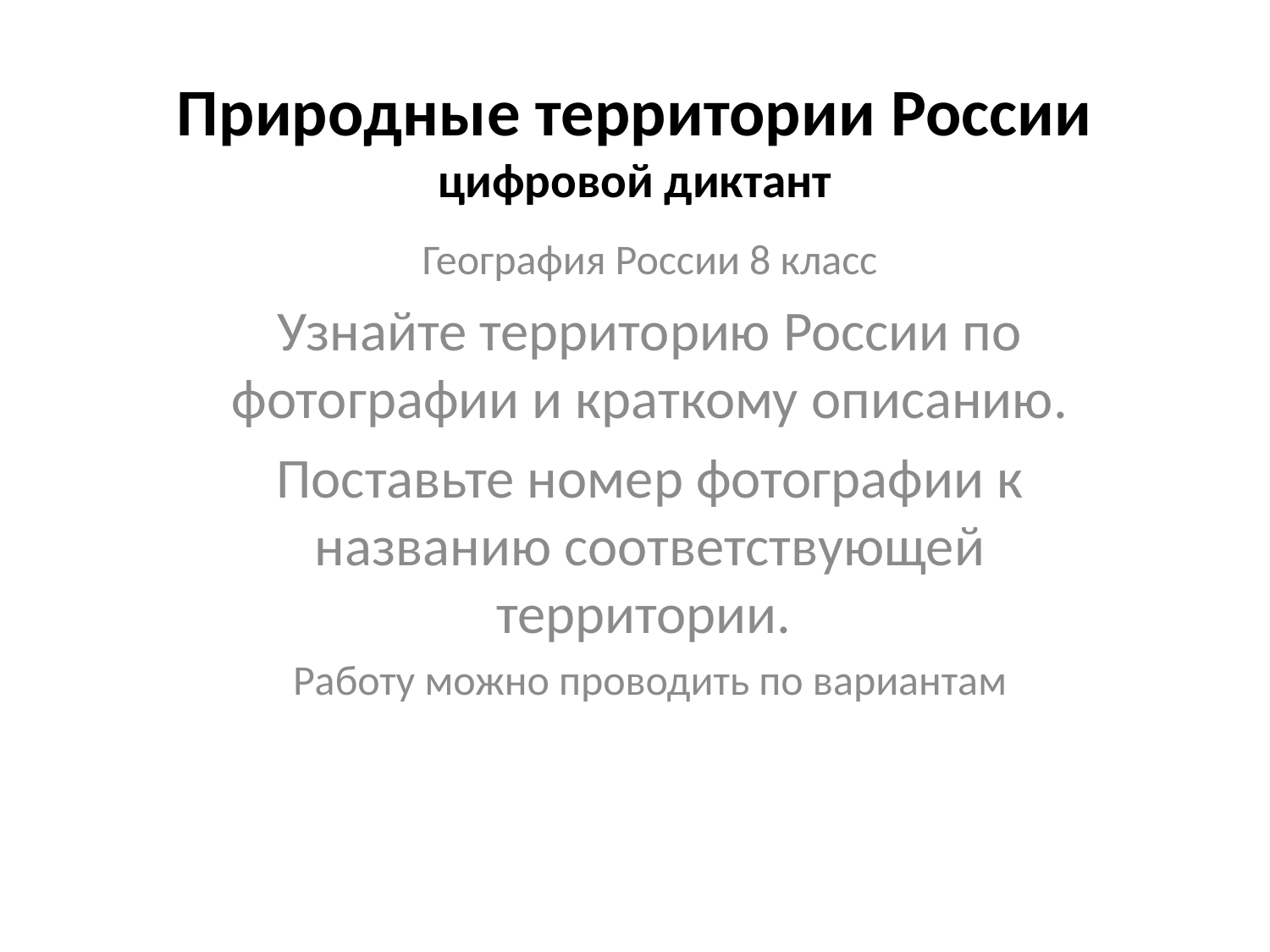

# Природные территории России цифровой диктант
География России 8 класс
Узнайте территорию России по фотографии и краткому описанию.
Поставьте номер фотографии к названию соответствующей территории.
Работу можно проводить по вариантам